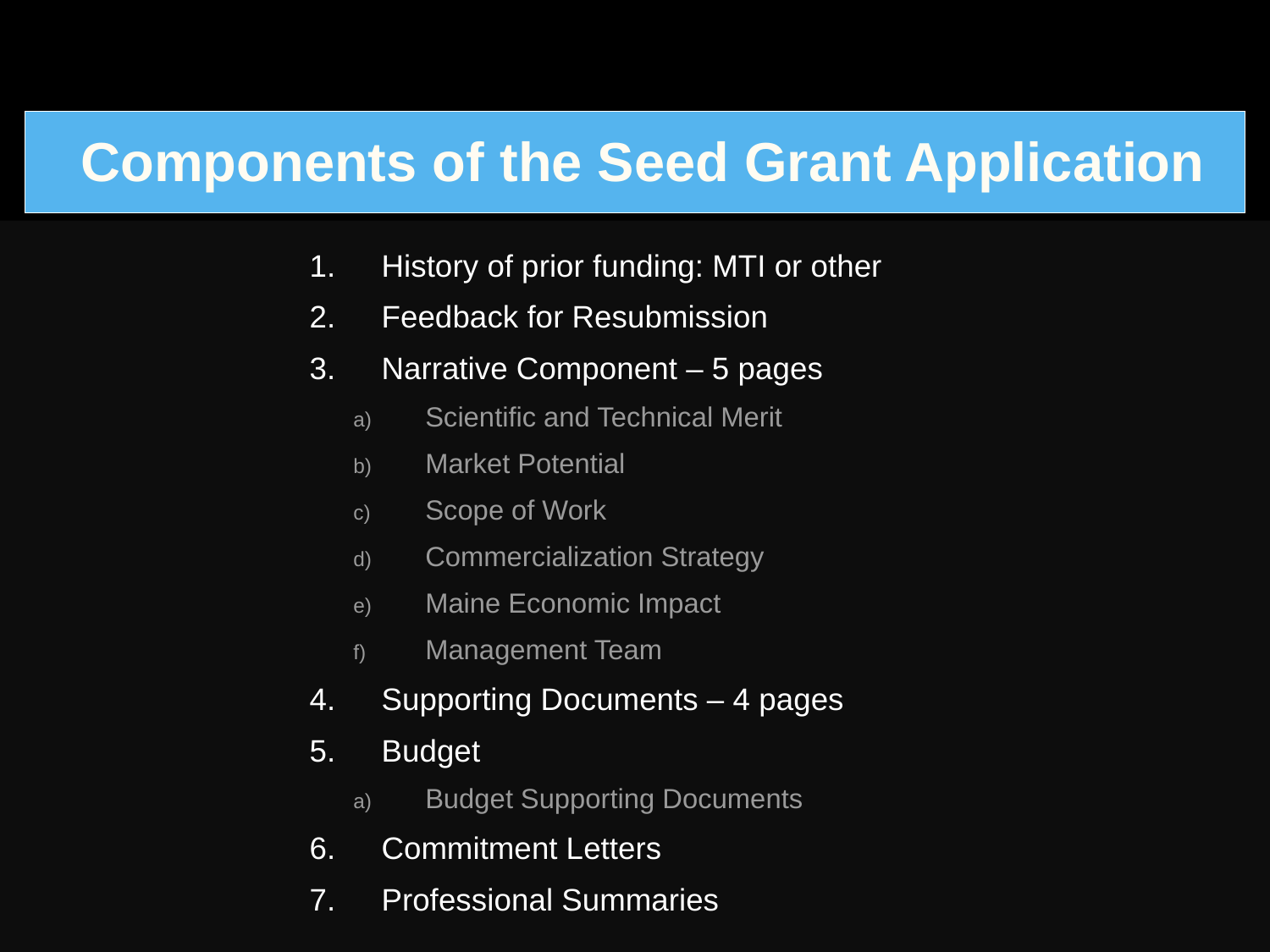

Components of the Seed Grant Application
History of prior funding: MTI or other
Feedback for Resubmission
Narrative Component – 5 pages
Scientific and Technical Merit
Market Potential
Scope of Work
Commercialization Strategy
Maine Economic Impact
Management Team
Supporting Documents – 4 pages
Budget
Budget Supporting Documents
Commitment Letters
Professional Summaries